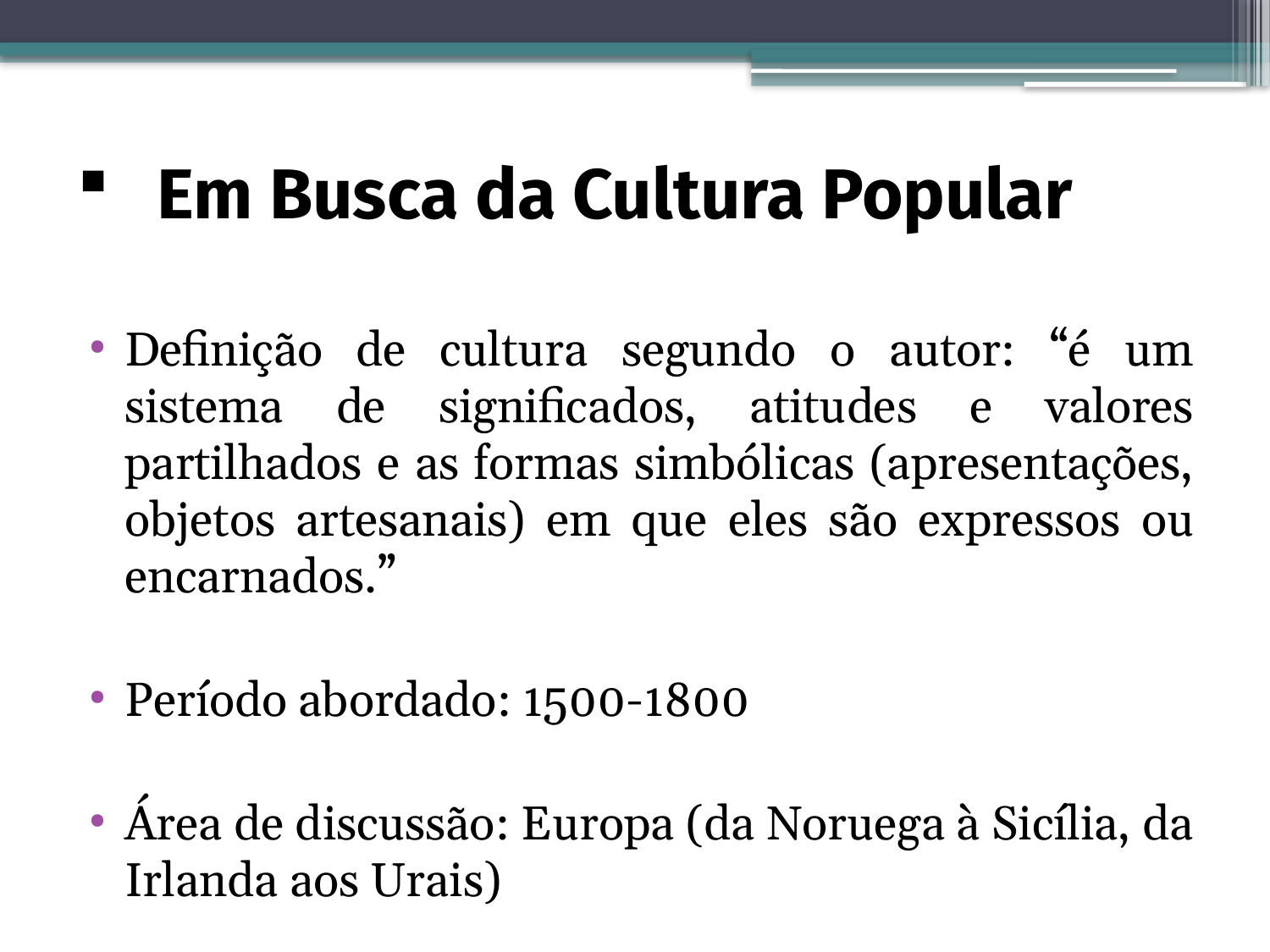

# Em Busca da Cultura Popular
Definição de cultura segundo o autor: “é um sistema de significados, atitudes e valores partilhados e as formas simbólicas (apresentações, objetos artesanais) em que eles são expressos ou encarnados.”

Período abordado: 1500-1800

Área de discussão: Europa (da Noruega à Sicília, da Irlanda aos Urais)